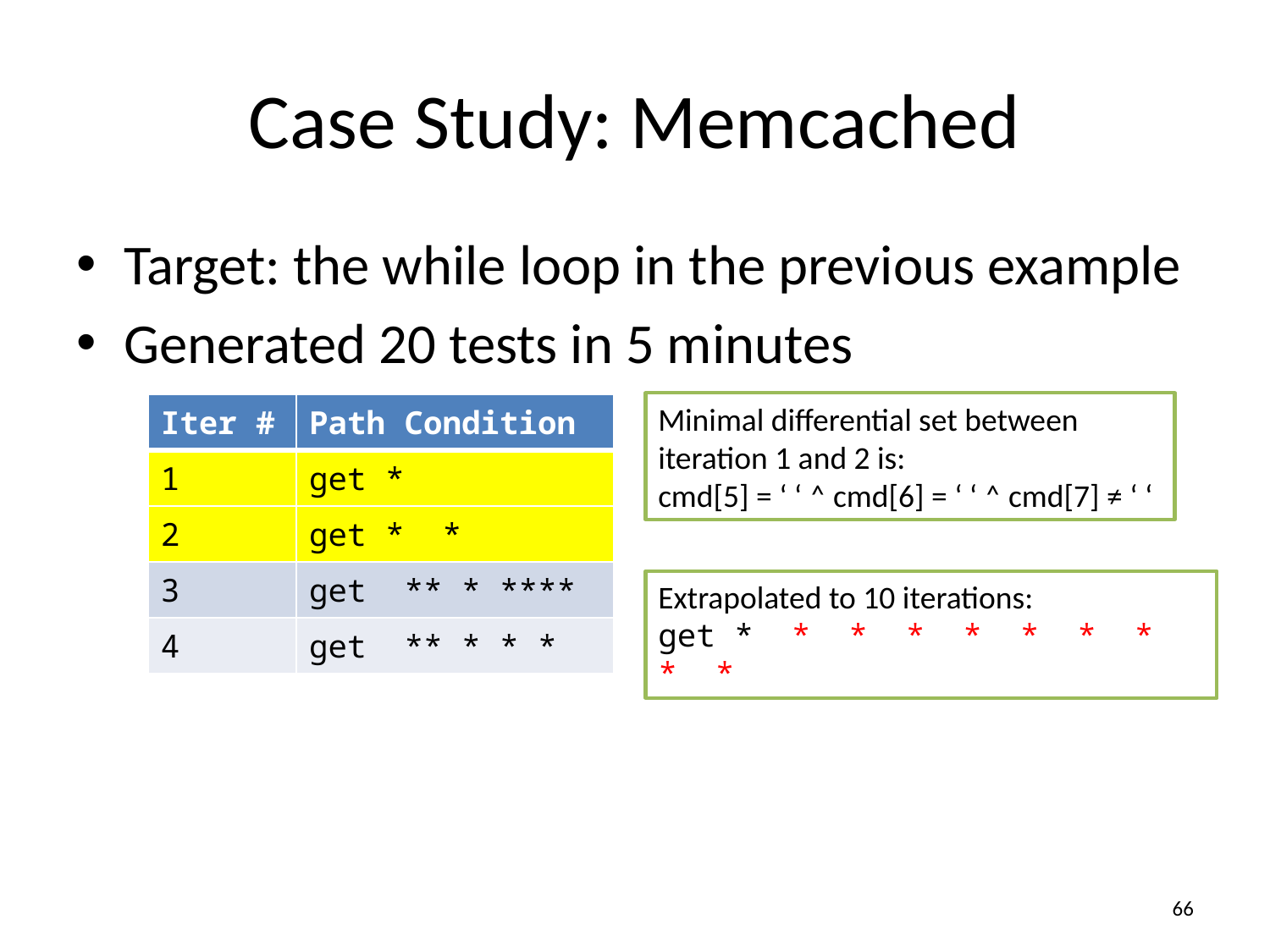

# Case Study: Memcached
Target: the while loop in the previous example
Generated 20 tests in 5 minutes

Minimal differential set between iteration 1 and 2 is:
cmd[5] = ‘ ‘ ˄ cmd[6] = ‘ ‘ ˄ cmd[7] ≠ ‘ ‘
| Iter # | Path Condition |
| --- | --- |
| 1 | get \* |
| 2 | get \* \* |
| 3 | get \*\* \* \*\*\*\* |
| 4 | get \*\* \* \* \* |
Extrapolated to 10 iterations:
get *  *  *  *  *  *  *  *  *  *
66